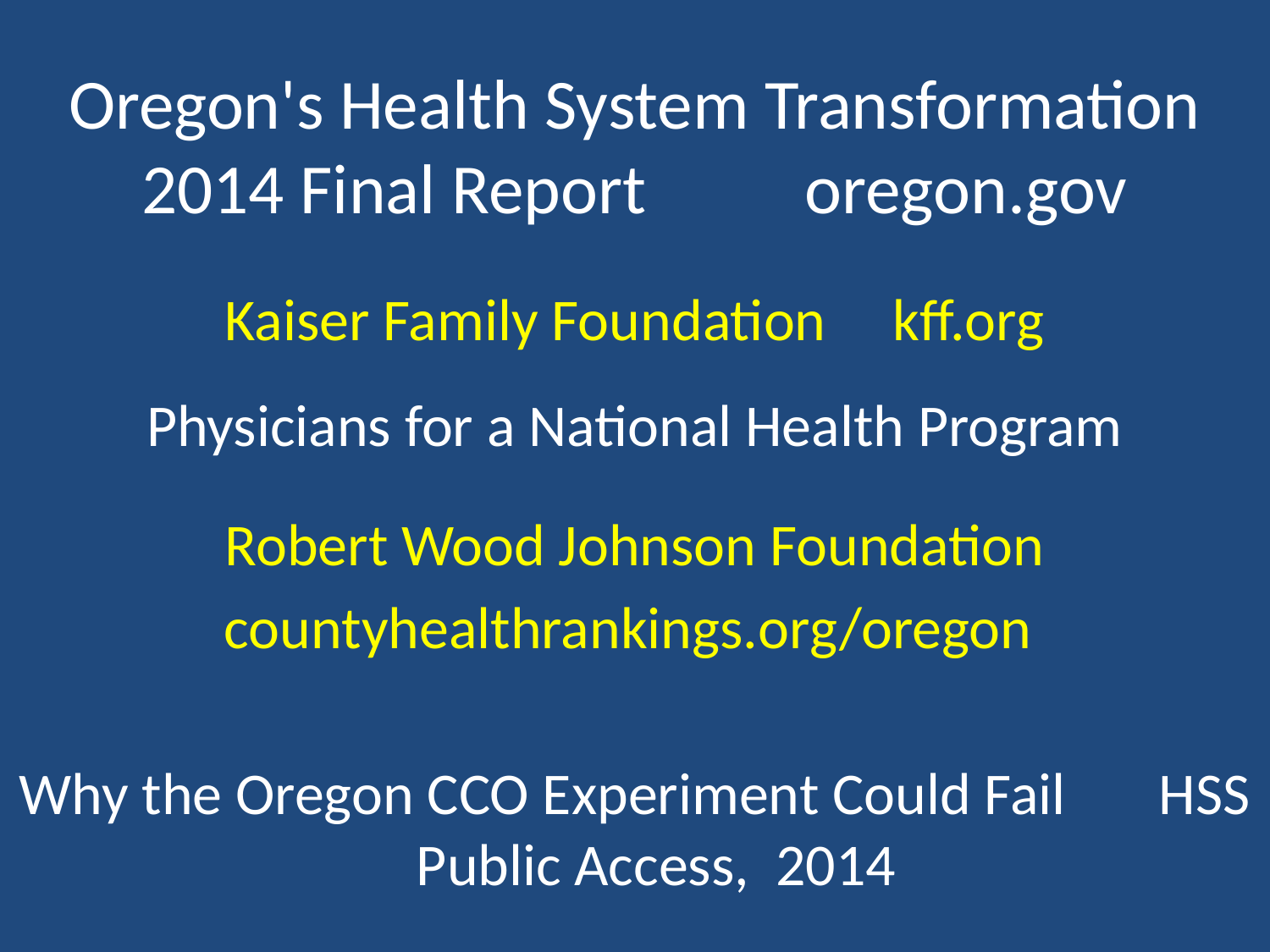

# Oregon's Health System Transformation 2014 Final Report          oregon.gov
Kaiser Family Foundation     kff.org

Physicians for a National Health Program

Robert Wood Johnson Foundation
countyhealthrankings.org/oregon

Why the Oregon CCO Experiment Could Fail       HSS Public Access,  2014